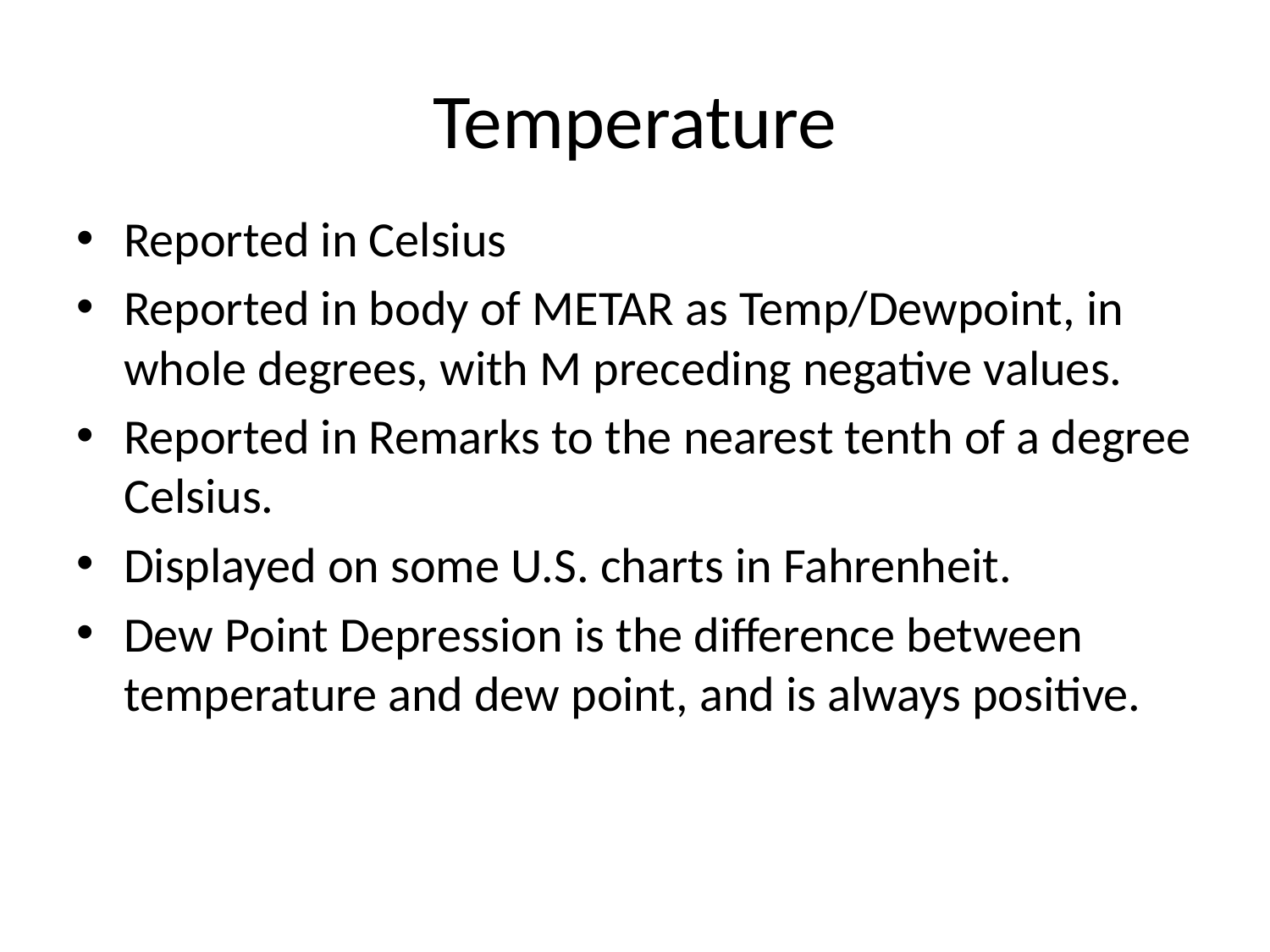

Temperature
Reported in Celsius
Reported in body of METAR as Temp/Dewpoint, in whole degrees, with M preceding negative values.
Reported in Remarks to the nearest tenth of a degree Celsius.
Displayed on some U.S. charts in Fahrenheit.
Dew Point Depression is the difference between temperature and dew point, and is always positive.